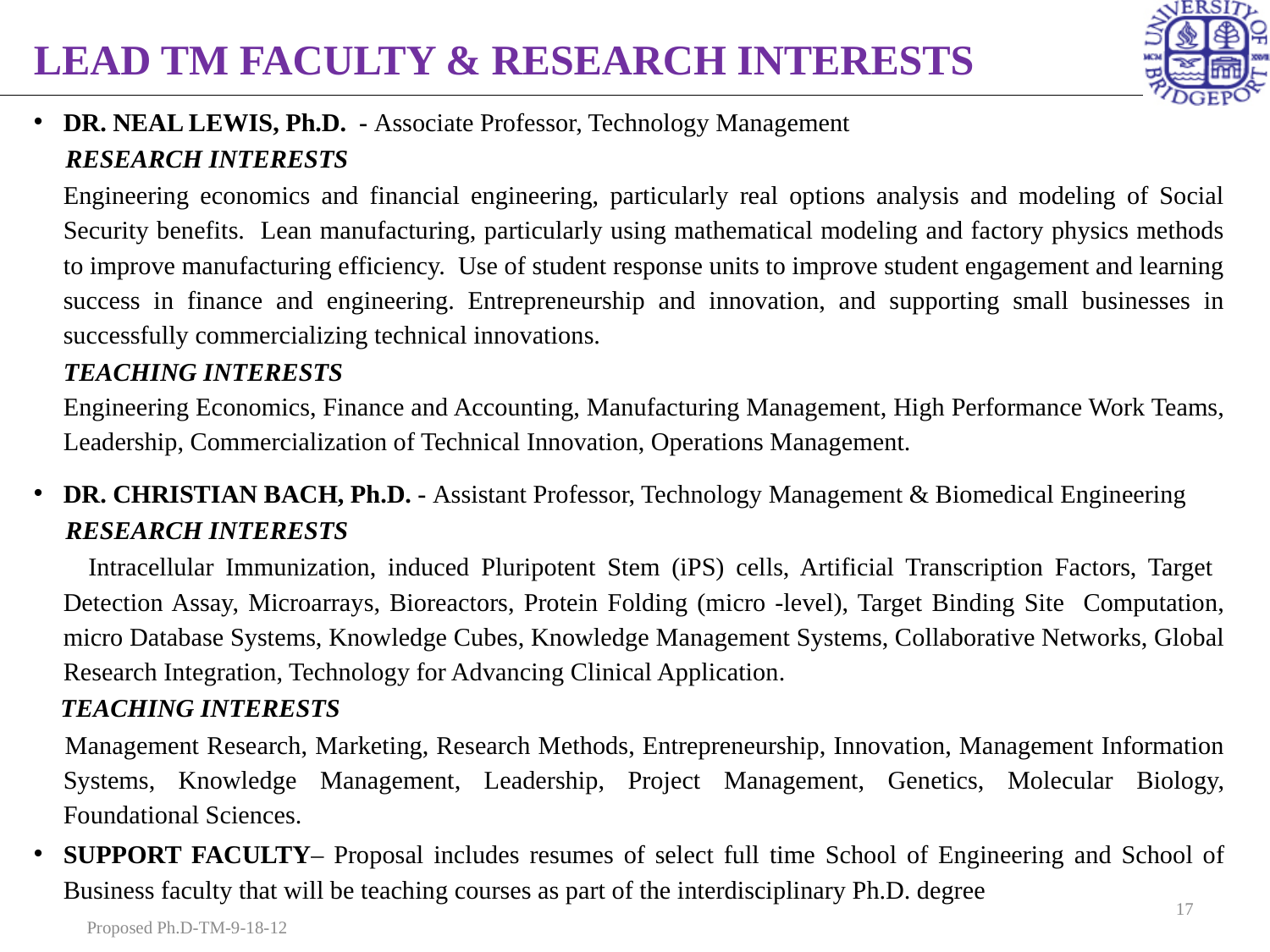

# LEAD TM FACULTY & RESEARCH INTERESTS
DR. NEAL LEWIS, Ph.D.  - Associate Professor, Technology Management
     RESEARCH INTERESTS
Engineering economics and financial engineering, particularly real options analysis and modeling of Social Security benefits.  Lean manufacturing, particularly using mathematical modeling and factory physics methods to improve manufacturing efficiency.  Use of student response units to improve student engagement and learning success in finance and engineering. Entrepreneurship and innovation, and supporting small businesses in successfully commercializing technical innovations.
TEACHING INTERESTS
Engineering Economics, Finance and Accounting, Manufacturing Management, High Performance Work Teams, Leadership, Commercialization of Technical Innovation, Operations Management.

DR. CHRISTIAN BACH, Ph.D. - Assistant Professor, Technology Management & Biomedical Engineering
     RESEARCH INTERESTS
    Intracellular Immunization, induced Pluripotent Stem (iPS) cells, Artificial Transcription Factors, Target  Detection Assay, Microarrays, Bioreactors, Protein Folding (micro -level), Target Binding Site  Computation, micro Database Systems, Knowledge Cubes, Knowledge Management Systems, Collaborative Networks, Global Research Integration, Technology for Advancing Clinical Application.
   TEACHING INTERESTS
   Management Research, Marketing, Research Methods, Entrepreneurship, Innovation, Management Information Systems, Knowledge Management, Leadership, Project Management, Genetics, Molecular Biology, Foundational Sciences.
SUPPORT FACULTY– Proposal includes resumes of select full time School of Engineering and School of Business faculty that will be teaching courses as part of the interdisciplinary Ph.D. degree
17
Proposed Ph.D-TM-9-18-12